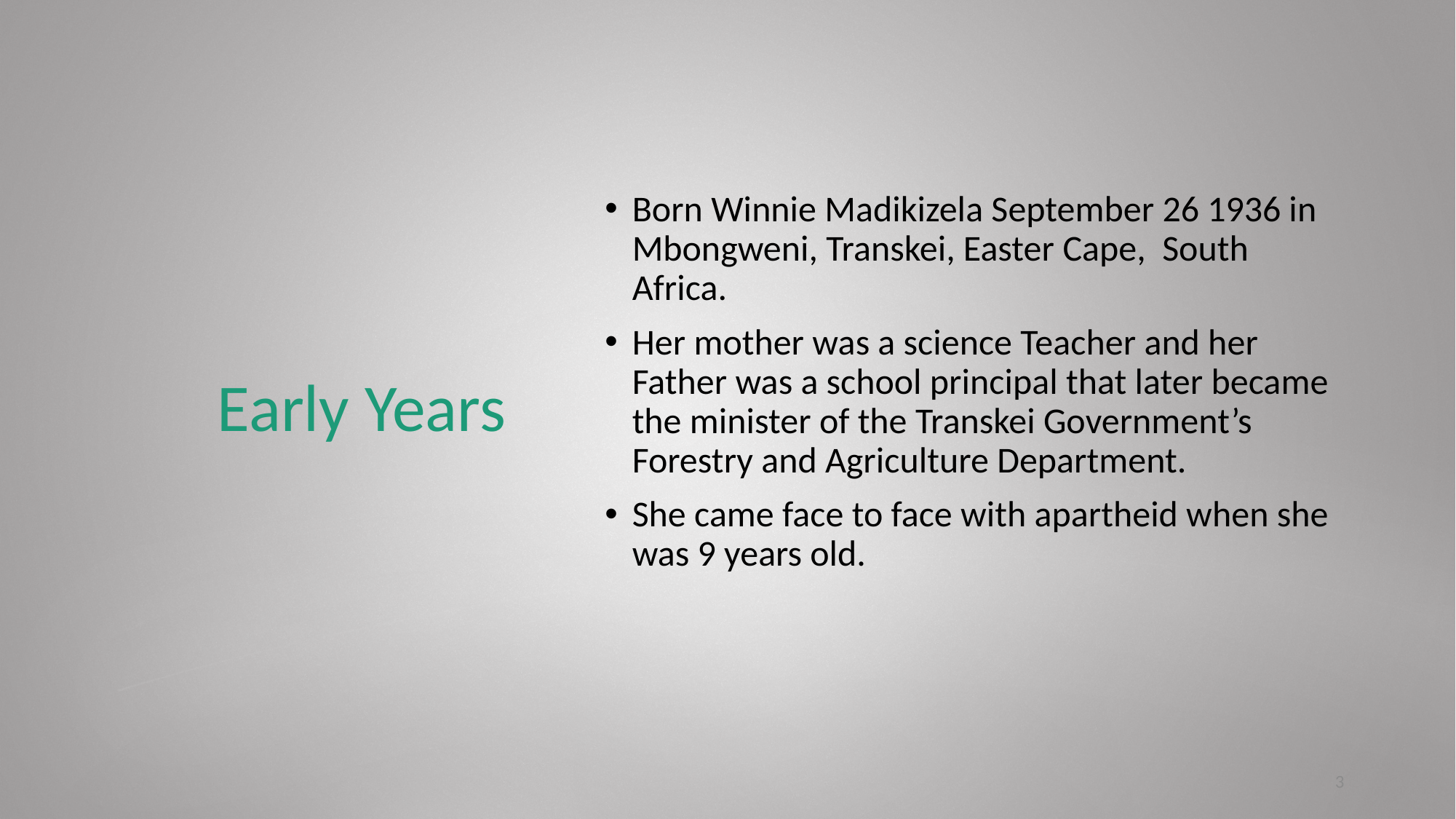

# Early Years
Born Winnie Madikizela September 26 1936 in Mbongweni, Transkei, Easter Cape,  South Africa.
Her mother was a science Teacher and her Father was a school principal that later became the minister of the Transkei Government’s Forestry and Agriculture Department.
She came face to face with apartheid when she was 9 years old.

3